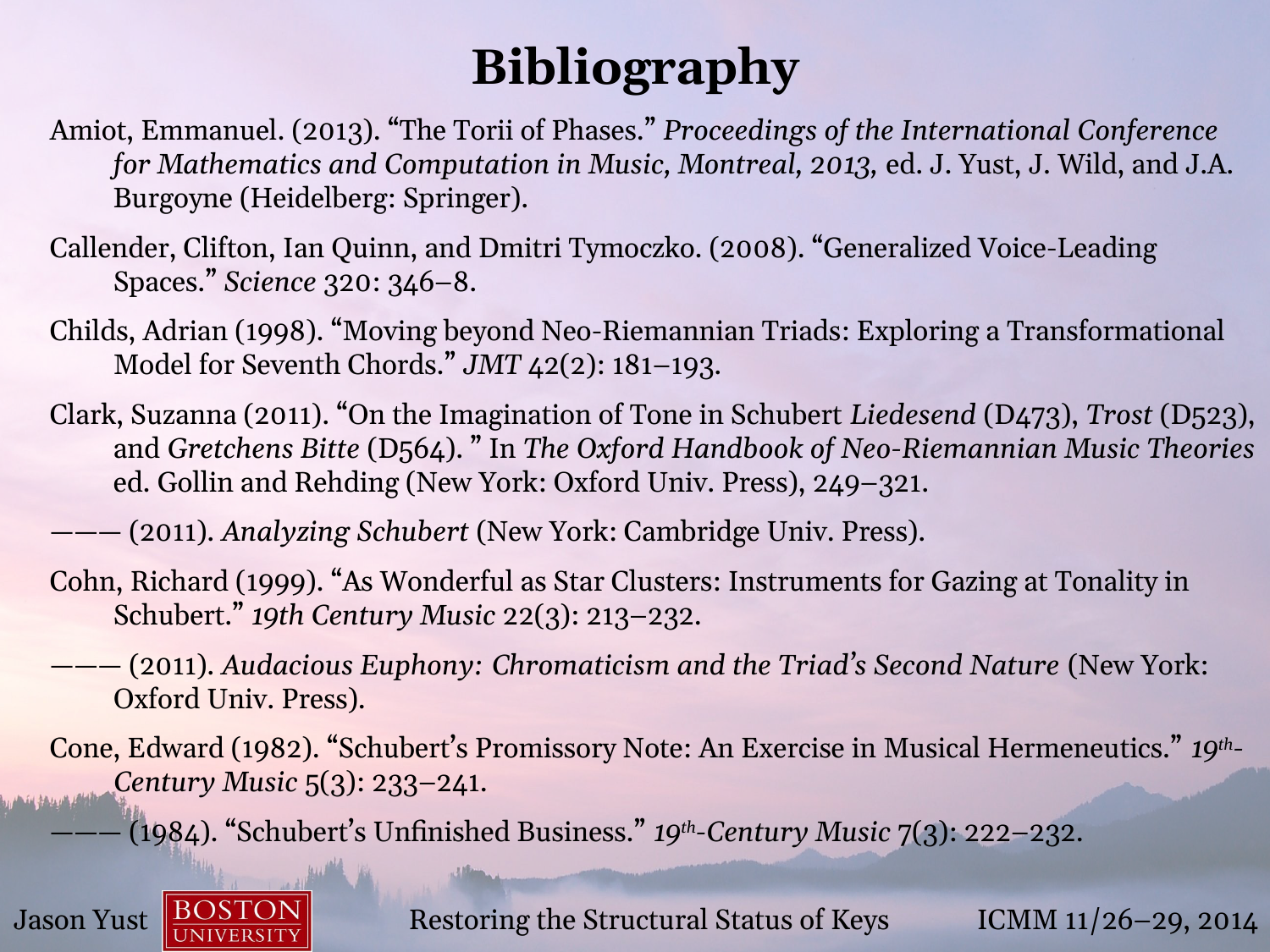

# Bibliography
Amiot, Emmanuel. (2013). “The Torii of Phases.” Proceedings of the International Conference for Mathematics and Computation in Music, Montreal, 2013, ed. J. Yust, J. Wild, and J.A. Burgoyne (Heidelberg: Springer).
Callender, Clifton, Ian Quinn, and Dmitri Tymoczko. (2008). “Generalized Voice-Leading Spaces.” Science 320: 346–8.
Childs, Adrian (1998). “Moving beyond Neo-Riemannian Triads: Exploring a Transformational Model for Seventh Chords.” JMT 42(2): 181–193.
Clark, Suzanna (2011). “On the Imagination of Tone in Schubert Liedesend (D473), Trost (D523), and Gretchens Bitte (D564). ” In The Oxford Handbook of Neo-Riemannian Music Theories ed. Gollin and Rehding (New York: Oxford Univ. Press), 249–321.
——— (2011). Analyzing Schubert (New York: Cambridge Univ. Press).
Cohn, Richard (1999). “As Wonderful as Star Clusters: Instruments for Gazing at Tonality in Schubert.” 19th Century Music 22(3): 213–232.
——— (2011). Audacious Euphony: Chromaticism and the Triad’s Second Nature (New York: Oxford Univ. Press).
Cone, Edward (1982). “Schubert’s Promissory Note: An Exercise in Musical Hermeneutics.” 19th-Century Music 5(3): 233–241.
——— (1984). “Schubert’s Unfinished Business.” 19th-Century Music 7(3): 222–232.